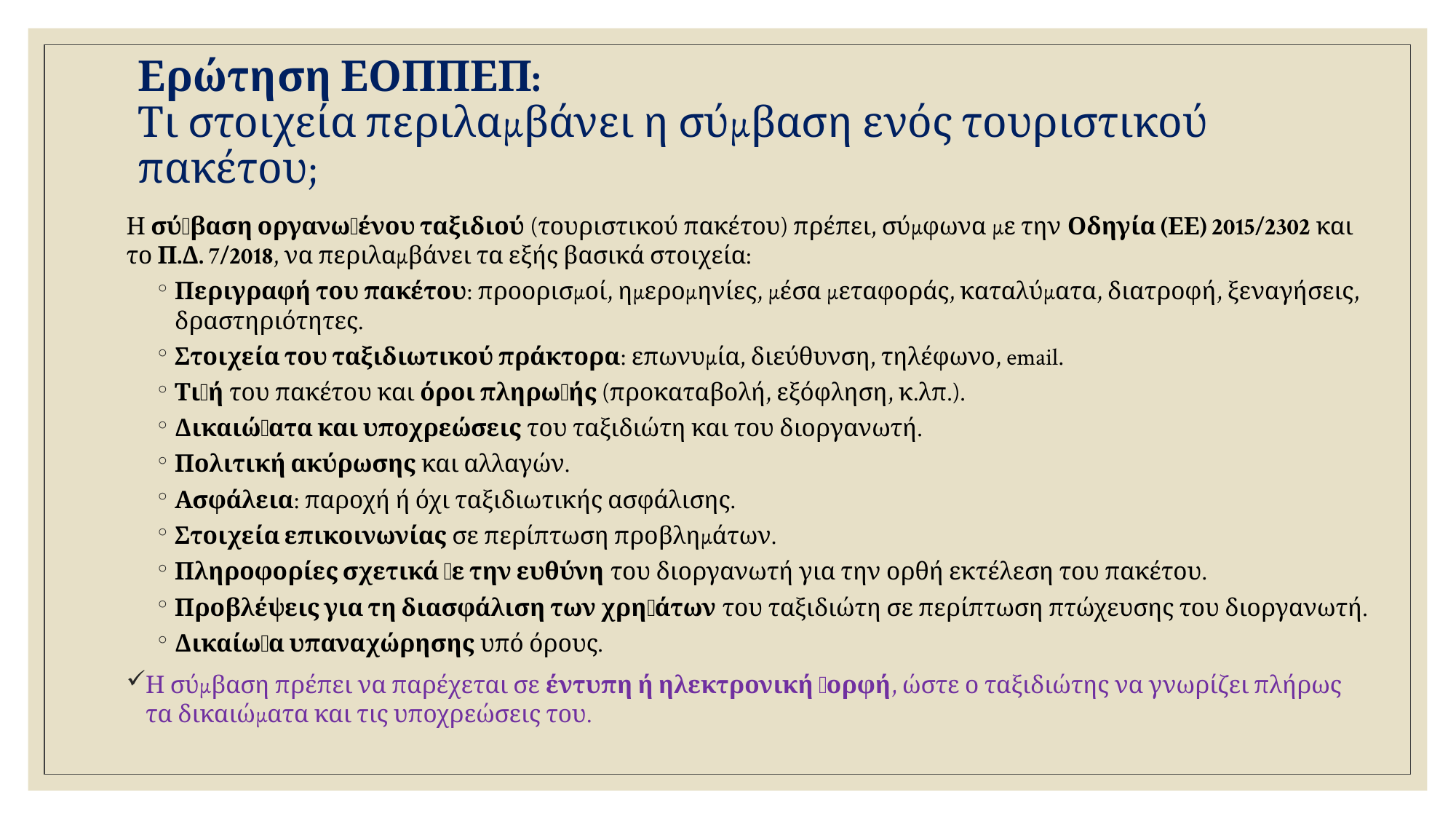

# Ερώτηση ΕΟΠΠΕΠ: Τι στοιχεία περιλαμβάνει η σύμβαση ενός τουριστικού πακέτου;
Η σύμβαση οργανωμένου ταξιδιού (τουριστικού πακέτου) πρέπει, σύμφωνα με την Οδηγία (ΕΕ) 2015/2302 και το Π.Δ. 7/2018, να περιλαμβάνει τα εξής βασικά στοιχεία:
Περιγραφή του πακέτου: προορισμοί, ημερομηνίες, μέσα μεταφοράς, καταλύματα, διατροφή, ξεναγήσεις, δραστηριότητες.
Στοιχεία του ταξιδιωτικού πράκτορα: επωνυμία, διεύθυνση, τηλέφωνο, email.
Τιμή του πακέτου και όροι πληρωμής (προκαταβολή, εξόφληση, κ.λπ.).
Δικαιώματα και υποχρεώσεις του ταξιδιώτη και του διοργανωτή.
Πολιτική ακύρωσης και αλλαγών.
Ασφάλεια: παροχή ή όχι ταξιδιωτικής ασφάλισης.
Στοιχεία επικοινωνίας σε περίπτωση προβλημάτων.
Πληροφορίες σχετικά με την ευθύνη του διοργανωτή για την ορθή εκτέλεση του πακέτου.
Προβλέψεις για τη διασφάλιση των χρημάτων του ταξιδιώτη σε περίπτωση πτώχευσης του διοργανωτή.
Δικαίωμα υπαναχώρησης υπό όρους.
Η σύμβαση πρέπει να παρέχεται σε έντυπη ή ηλεκτρονική μορφή, ώστε ο ταξιδιώτης να γνωρίζει πλήρως τα δικαιώματα και τις υποχρεώσεις του.